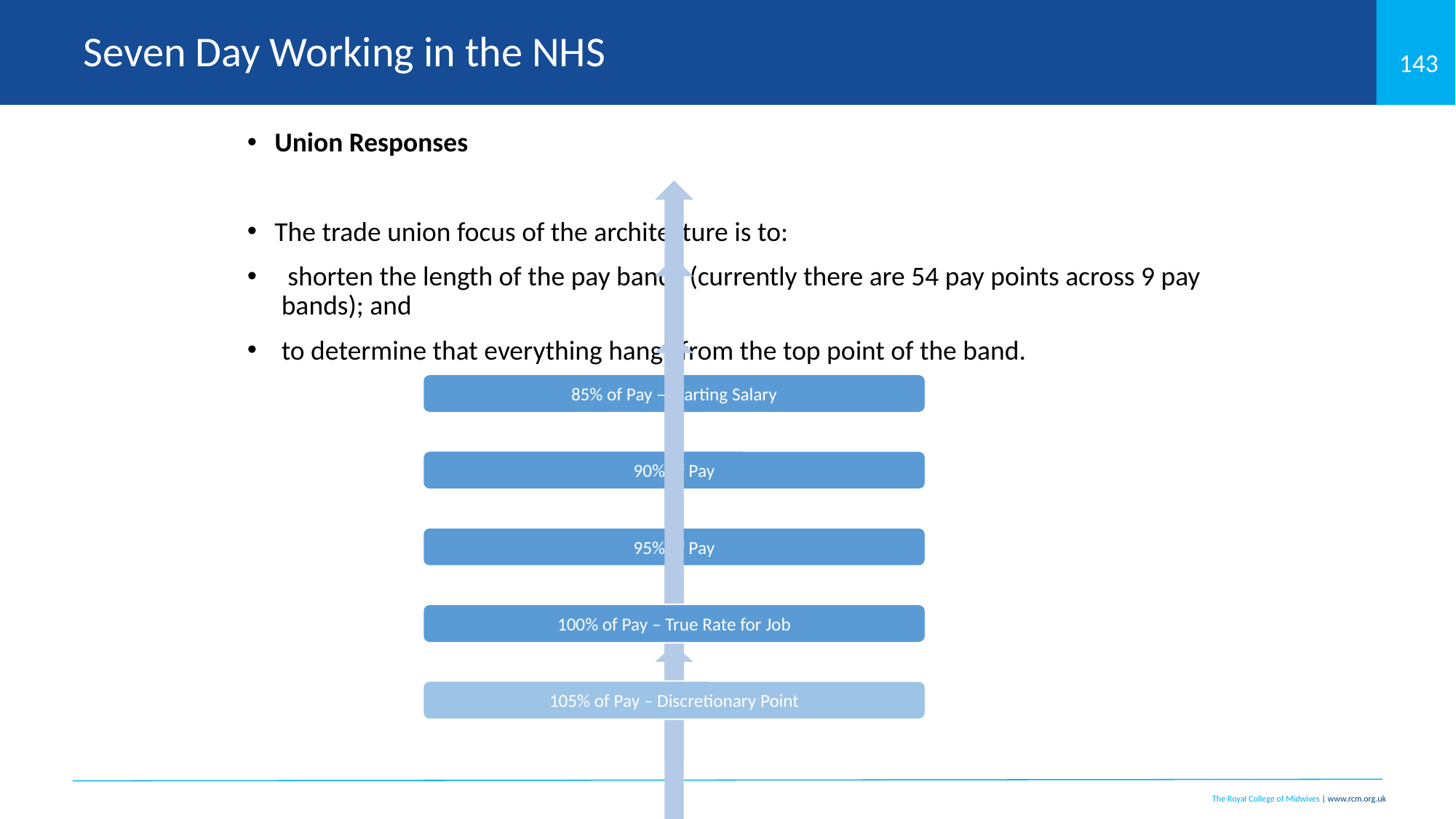

# Seven Day Working in the NHS
Union Responses

The trade union focus of the architecture is to:
 shorten the length of the pay bands (currently there are 54 pay points across 9 pay bands); and
to determine that everything hangs from the top point of the band.

85% of Pay – Starting Salary
95% of Pay
100% of Pay – True Rate for Job
105% of Pay – Discretionary Point
90% of Pay